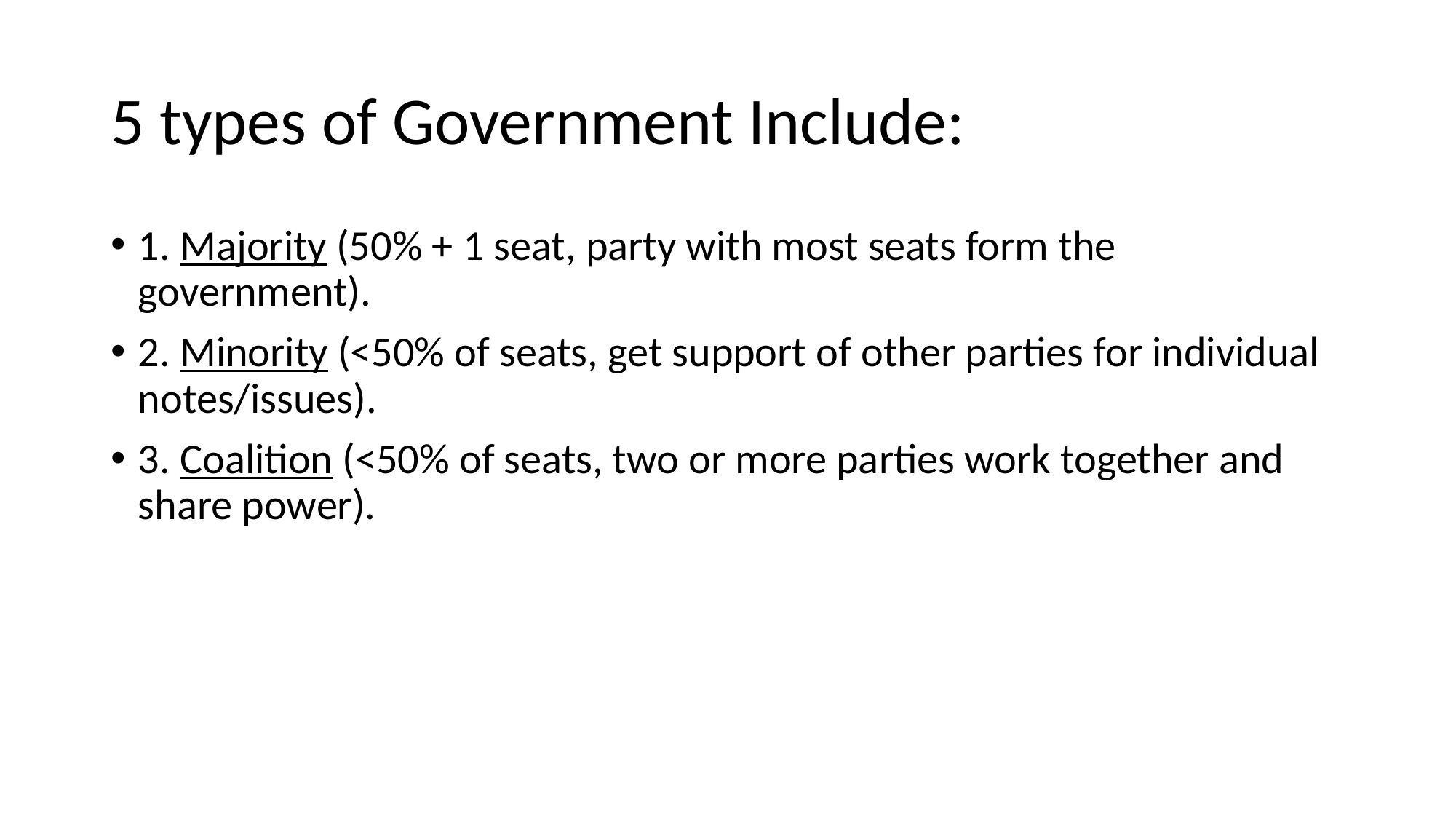

# 5 types of Government Include:
1. Majority (50% + 1 seat, party with most seats form the government).
2. Minority (<50% of seats, get support of other parties for individual notes/issues).
3. Coalition (<50% of seats, two or more parties work together and share power).